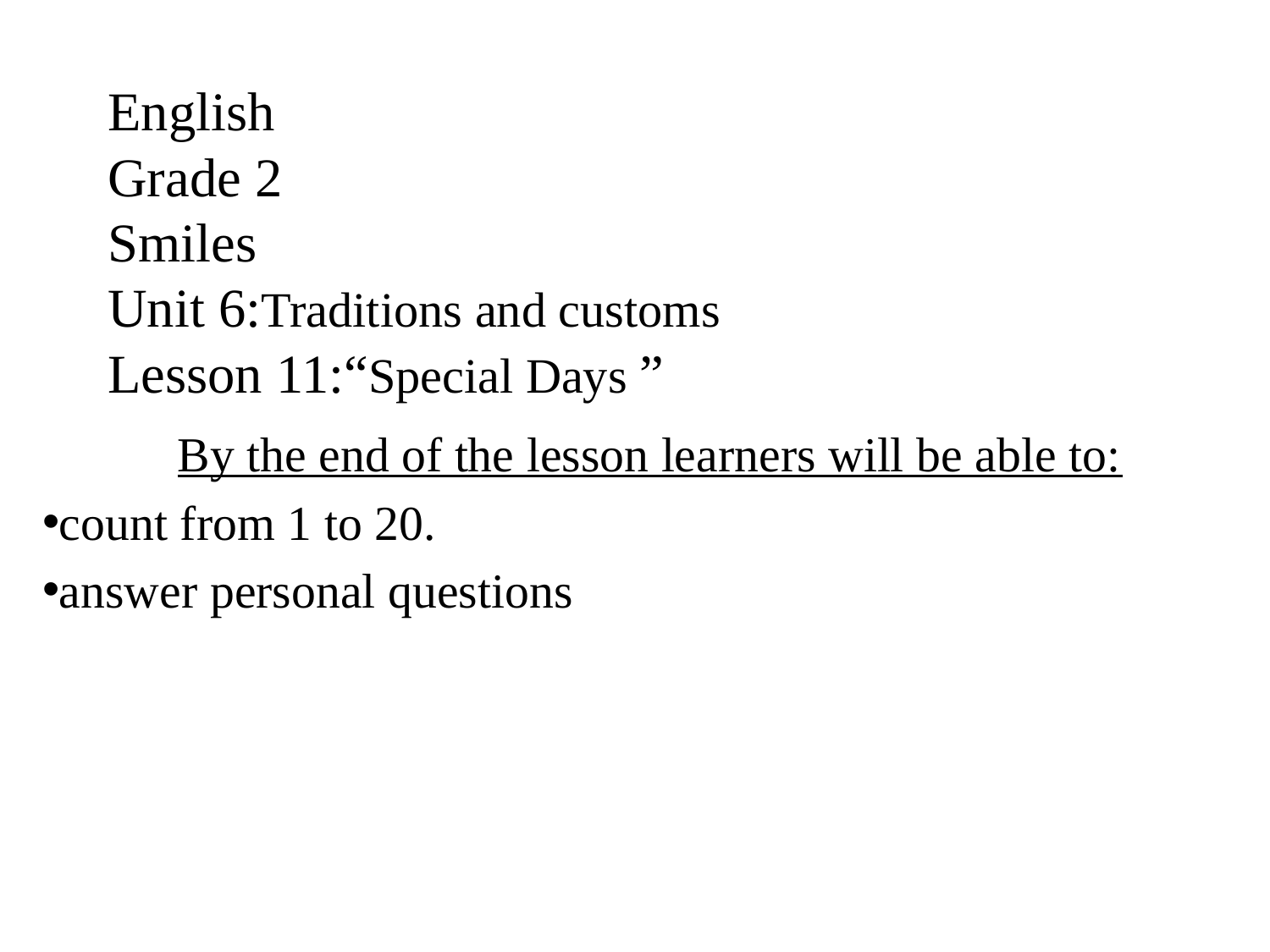

# English Grade 2 Smiles Unit 6:Traditions and customs Lesson 11:“Special Days ”
By the end of the lesson learners will be able to:
count from 1 to 20.
answer personal questions